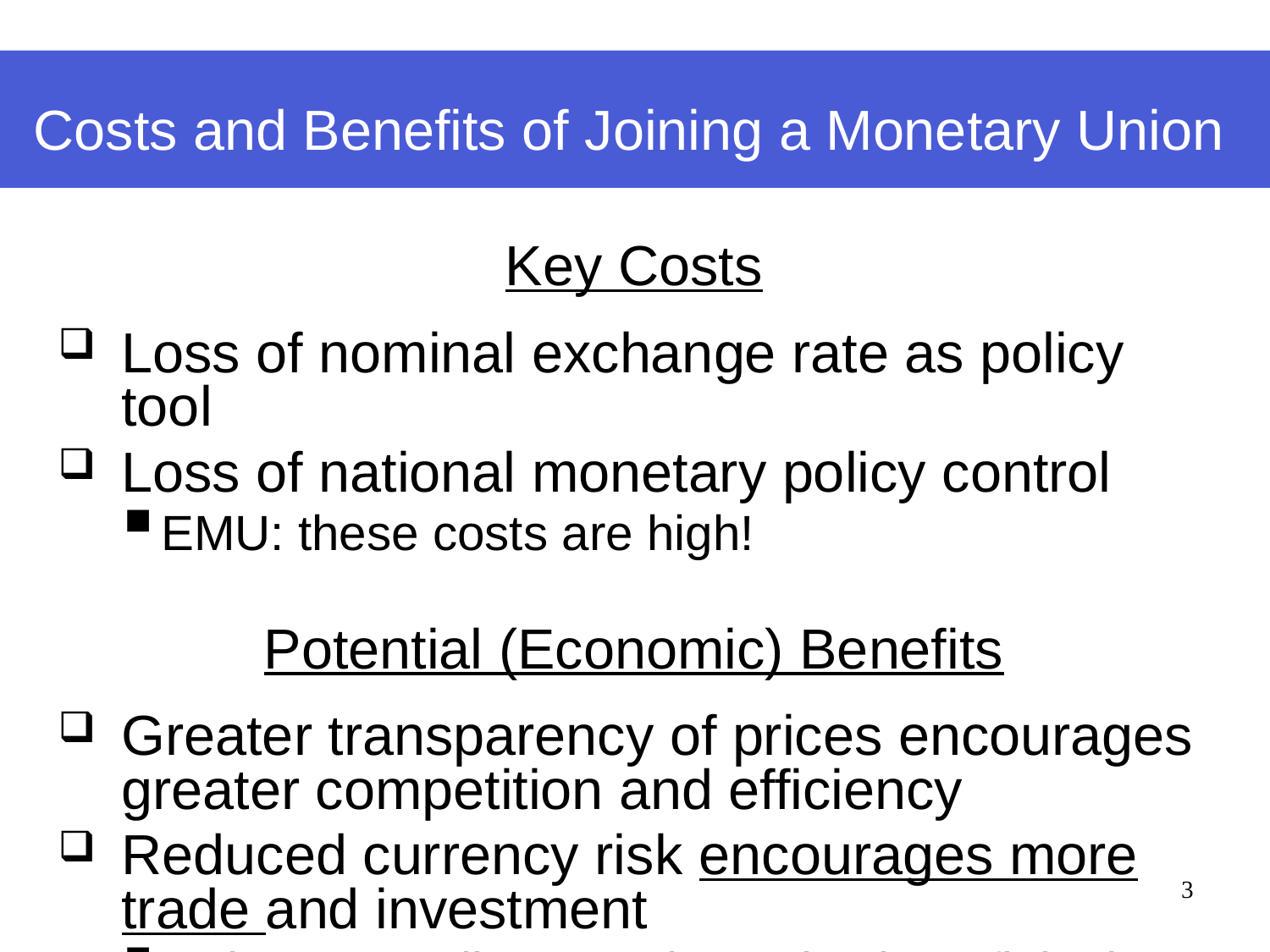

# Costs and Benefits of Joining a Monetary Union
Key Costs
Loss of nominal exchange rate as policy tool
Loss of national monetary policy control
EMU: these costs are high!

Potential (Economic) Benefits
Greater transparency of prices encourages greater competition and efficiency
Reduced currency risk encourages more trade and investment
Is there actually any substantive benefit in the data?

3